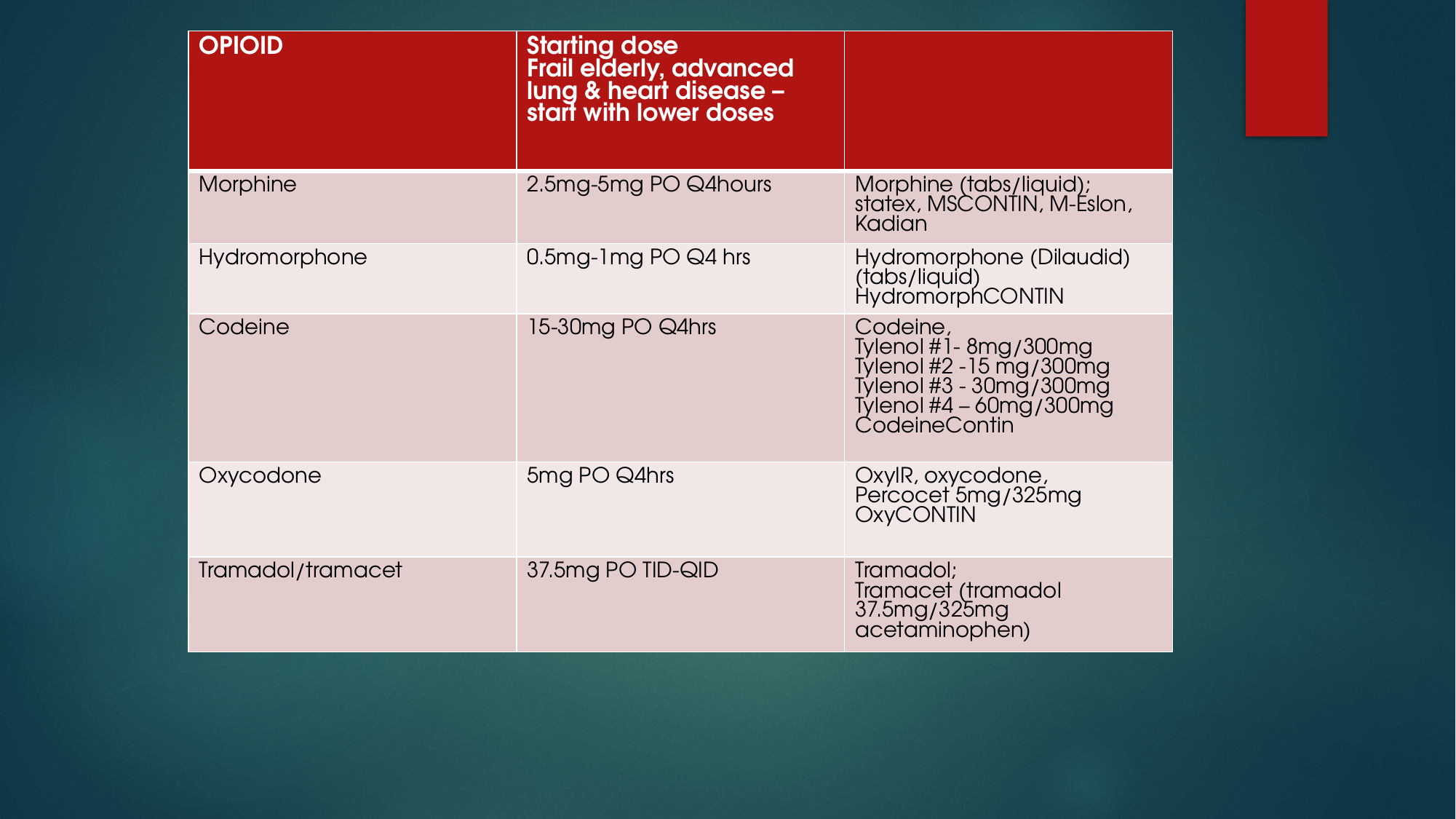

| OPIOID | Starting dose Frail elderly, advanced lung & heart disease – start with lower doses |  |
| --- | --- | --- |
| Morphine | 2.5mg-5mg PO Q4hours | Morphine (tabs/liquid); statex, MSCONTIN, M-Eslon, Kadian |
| Hydromorphone | 0.5mg-1mg PO Q4 hrs | Hydromorphone (Dilaudid)(tabs/liquid) HydromorphCONTIN |
| Codeine | 15-30mg PO Q4hrs | Codeine, Tylenol #1- 8mg/300mg Tylenol #2 -15 mg/300mg Tylenol #3 - 30mg/300mg Tylenol #4 – 60mg/300mg CodeineContin |
| Oxycodone | 5mg PO Q4hrs | OxyIR, oxycodone, Percocet 5mg/325mg OxyCONTIN |
| Tramadol/tramacet | 37.5mg PO TID-QID | Tramadol; Tramacet (tramadol 37.5mg/325mg acetaminophen) |